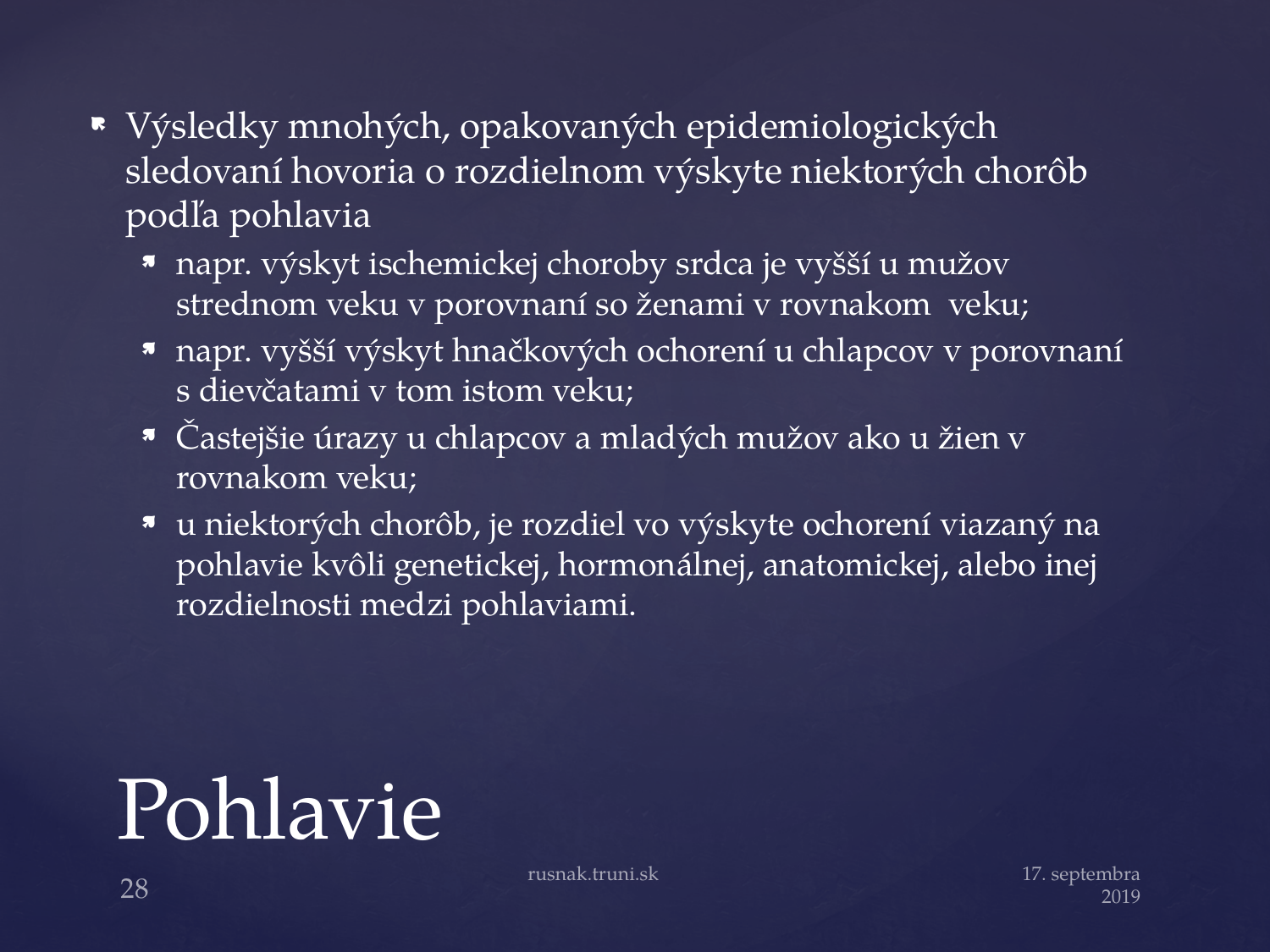

Výsledky mnohých, opakovaných epidemiologických sledovaní hovoria o rozdielnom výskyte niektorých chorôb podľa pohlavia
napr. výskyt ischemickej choroby srdca je vyšší u mužov strednom veku v porovnaní so ženami v rovnakom  veku;
napr. vyšší výskyt hnačkových ochorení u chlapcov v porovnaní s dievčatami v tom istom veku;
Častejšie úrazy u chlapcov a mladých mužov ako u žien v rovnakom veku;
u niektorých chorôb, je rozdiel vo výskyte ochorení viazaný na pohlavie kvôli genetickej, hormonálnej, anatomickej, alebo inej rozdielnosti medzi pohlaviami.

# Pohlavie
rusnak.truni.sk
17. septembra 2019
28